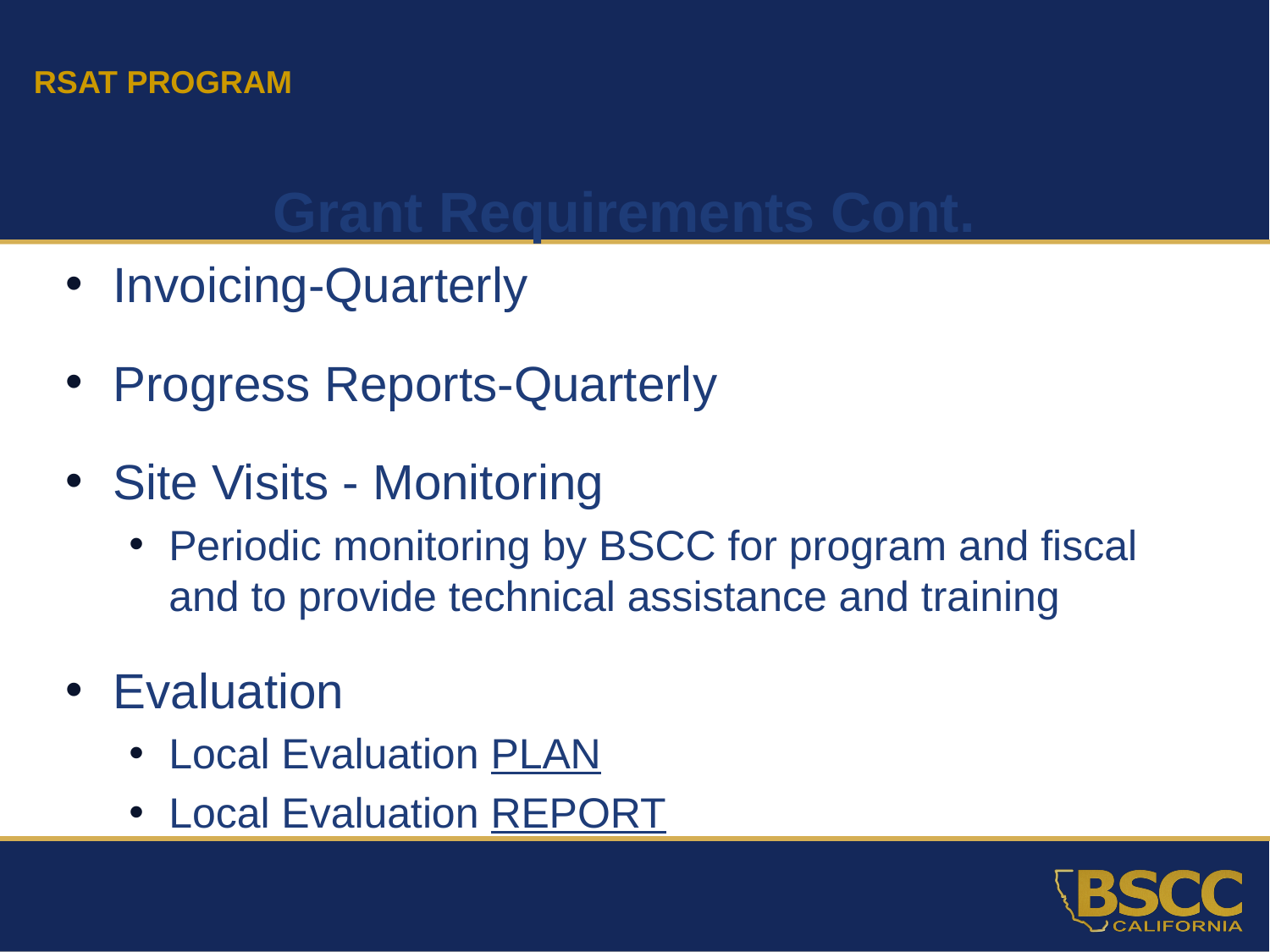

RSAT PROGRAM
Grant Requirements Cont.
Invoicing-Quarterly

Progress Reports-Quarterly

Site Visits - Monitoring
Periodic monitoring by BSCC for program and fiscal and to provide technical assistance and training

Evaluation
Local Evaluation PLAN
Local Evaluation REPORT